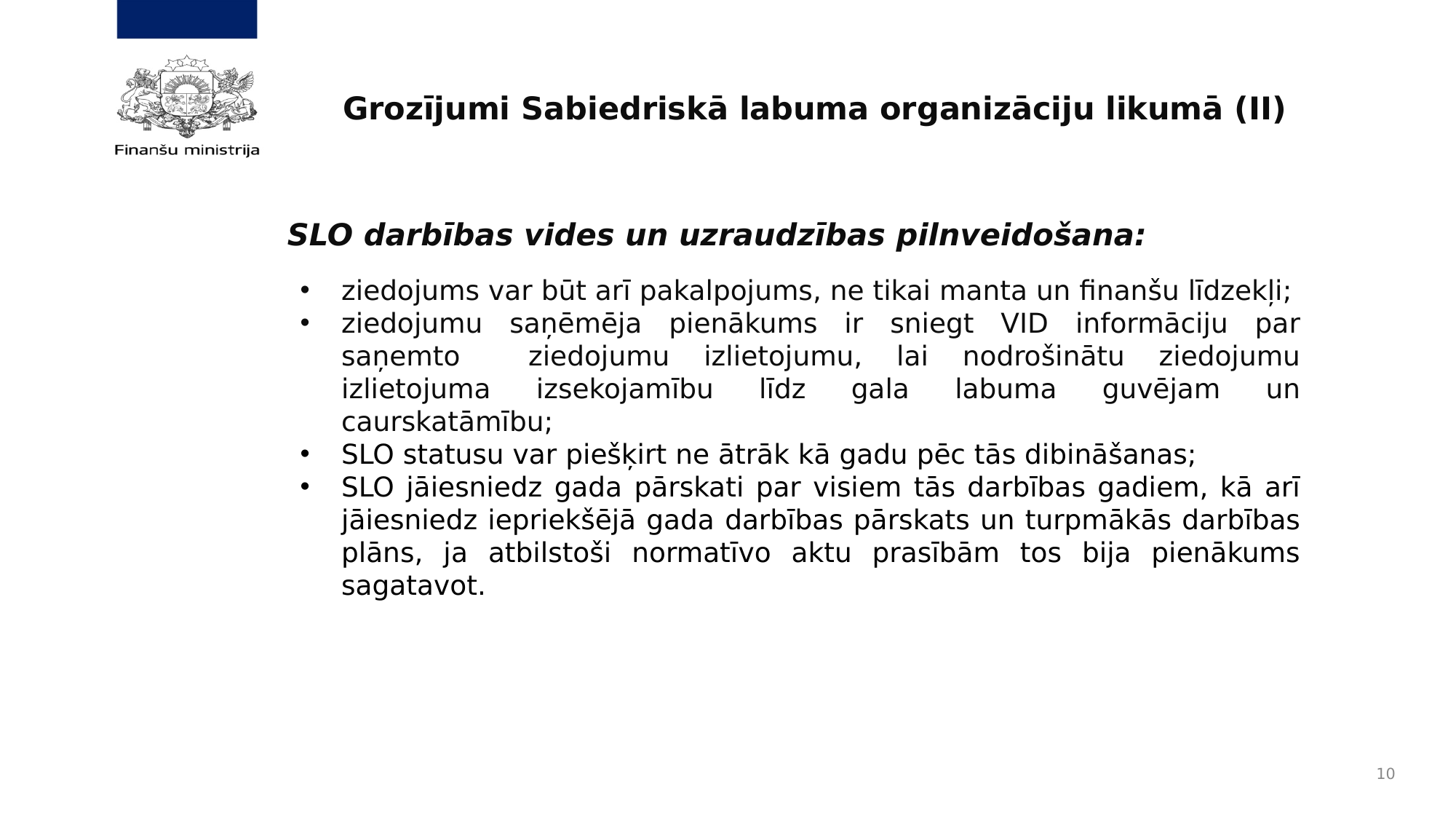

Grozījumi Sabiedriskā labuma organizāciju likumā (II)
# SLO darbības vides un uzraudzības pilnveidošana:
ziedojums var būt arī pakalpojums, ne tikai manta un finanšu līdzekļi;
ziedojumu saņēmēja pienākums ir sniegt VID informāciju par saņemto  ziedojumu izlietojumu, lai nodrošinātu ziedojumu izlietojuma izsekojamību līdz gala labuma guvējam un caurskatāmību;
SLO statusu var piešķirt ne ātrāk kā gadu pēc tās dibināšanas;
SLO jāiesniedz gada pārskati par visiem tās darbības gadiem, kā arī jāiesniedz iepriekšējā gada darbības pārskats un turpmākās darbības plāns, ja atbilstoši normatīvo aktu prasībām tos bija pienākums sagatavot.
10